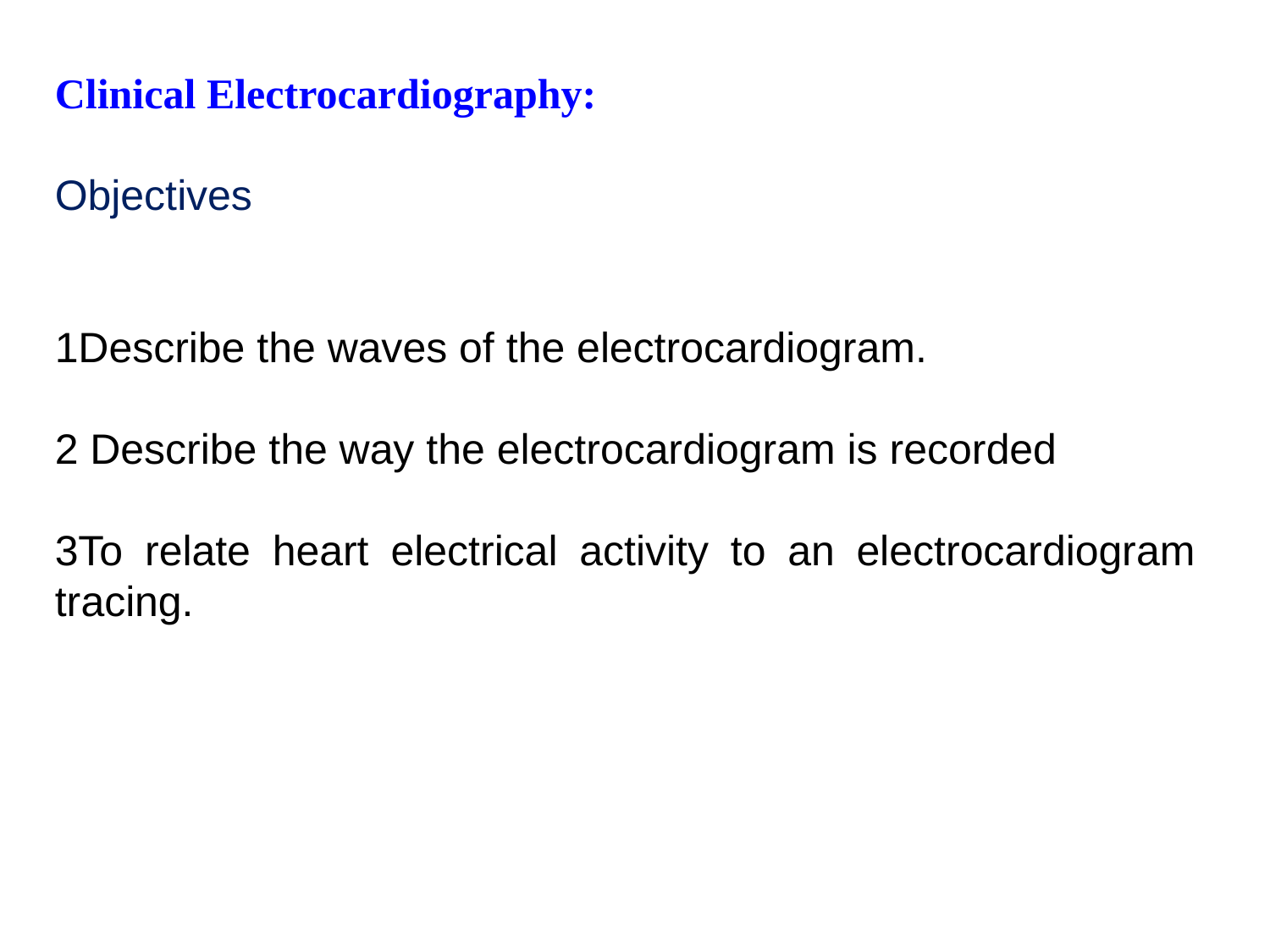

Clinical Electrocardiography:

Objectives

Describe the waves of the electrocardiogram.

 Describe the way the electrocardiogram is recorded

To relate heart electrical activity to an electrocardiogram tracing.